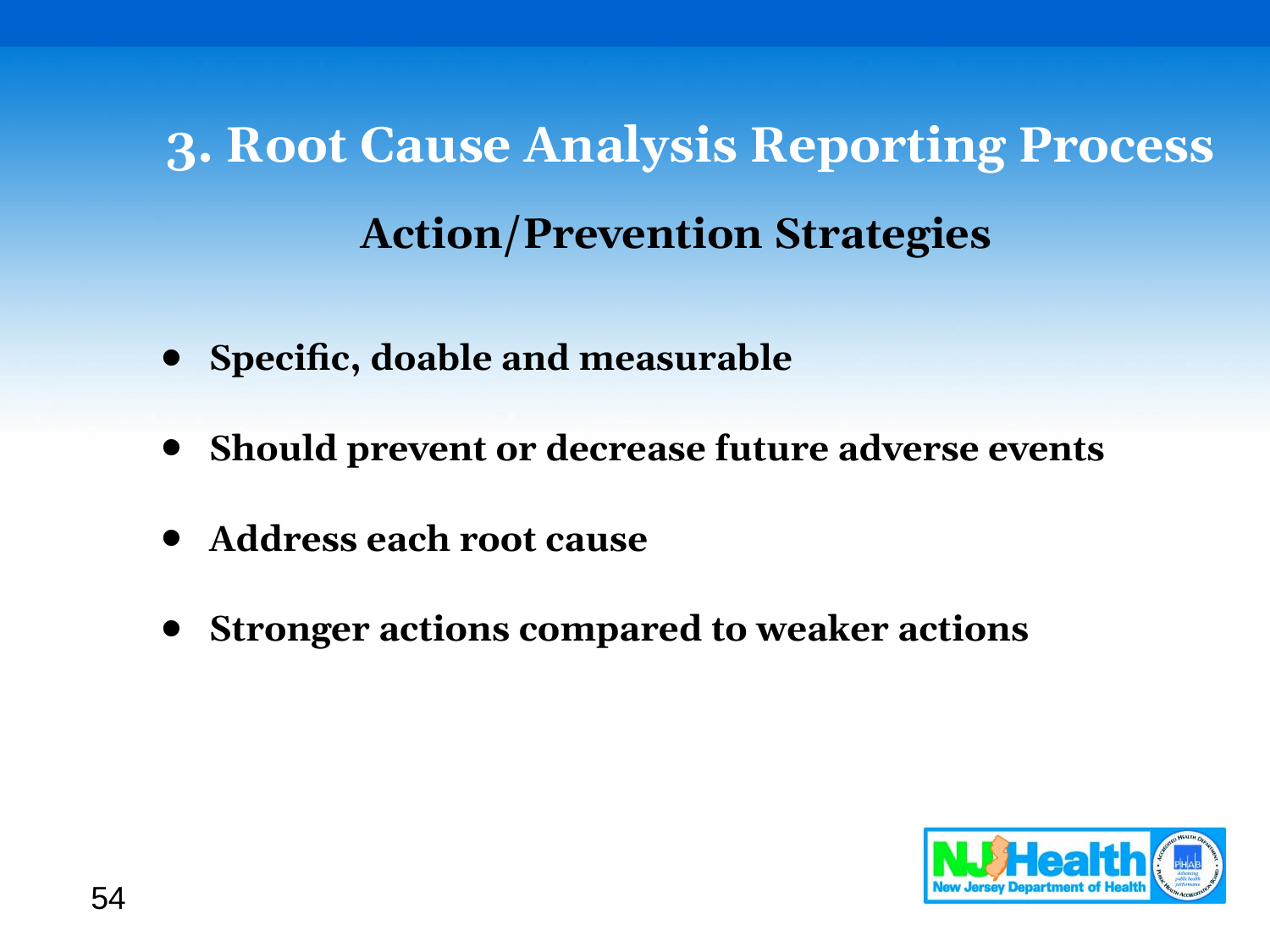

# 3. Root Cause Analysis Reporting Process
Action/Prevention Strategies
Specific, doable and measurable

Should prevent or decrease future adverse events

Address each root cause

Stronger actions compared to weaker actions